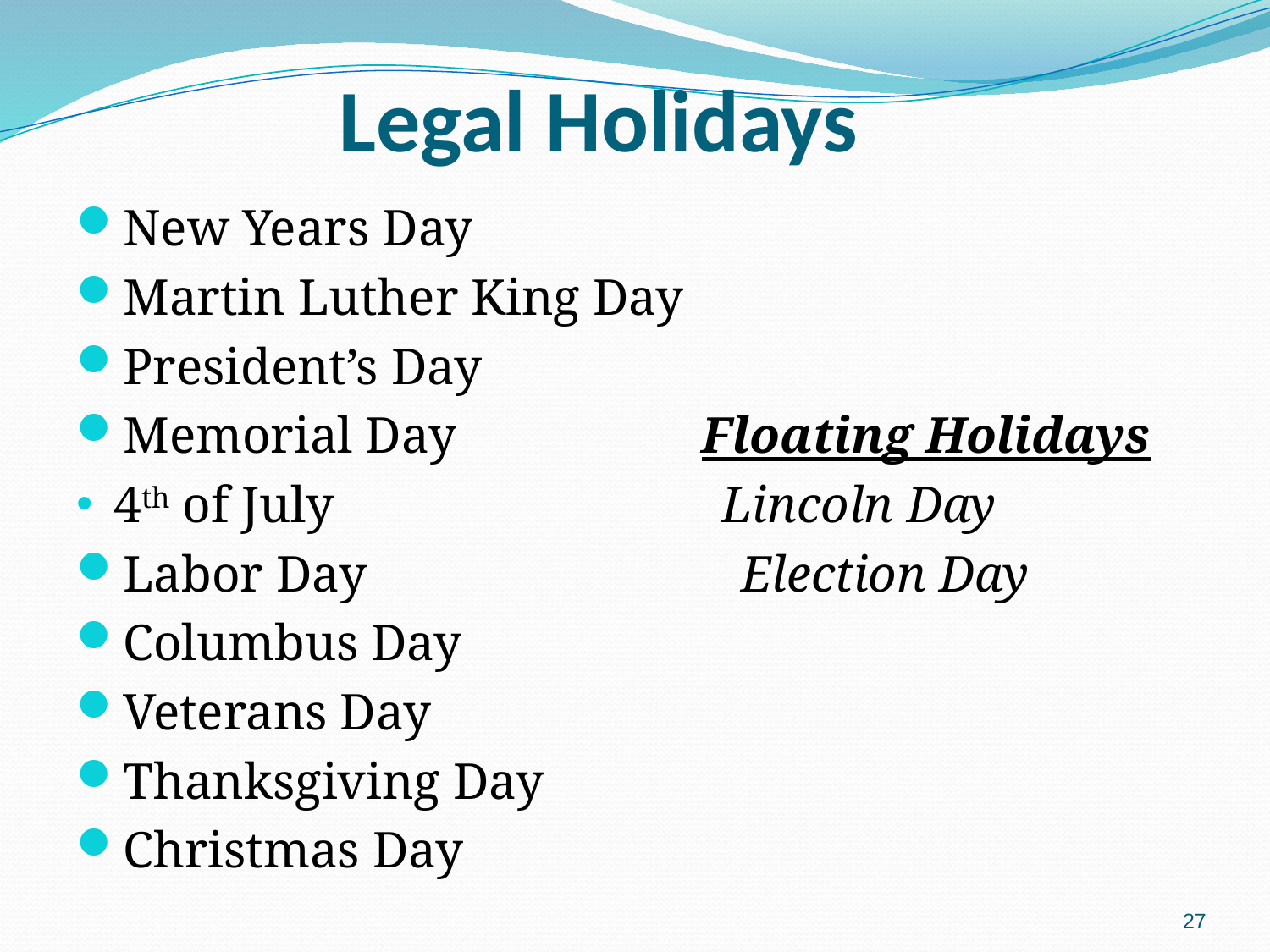

# Legal Holidays
New Years Day
Martin Luther King Day
President’s Day
Memorial Day                   Floating Holidays
4th of July                              Lincoln Day
Labor Day                             Election Day
Columbus Day
Veterans Day
Thanksgiving Day
Christmas Day

27